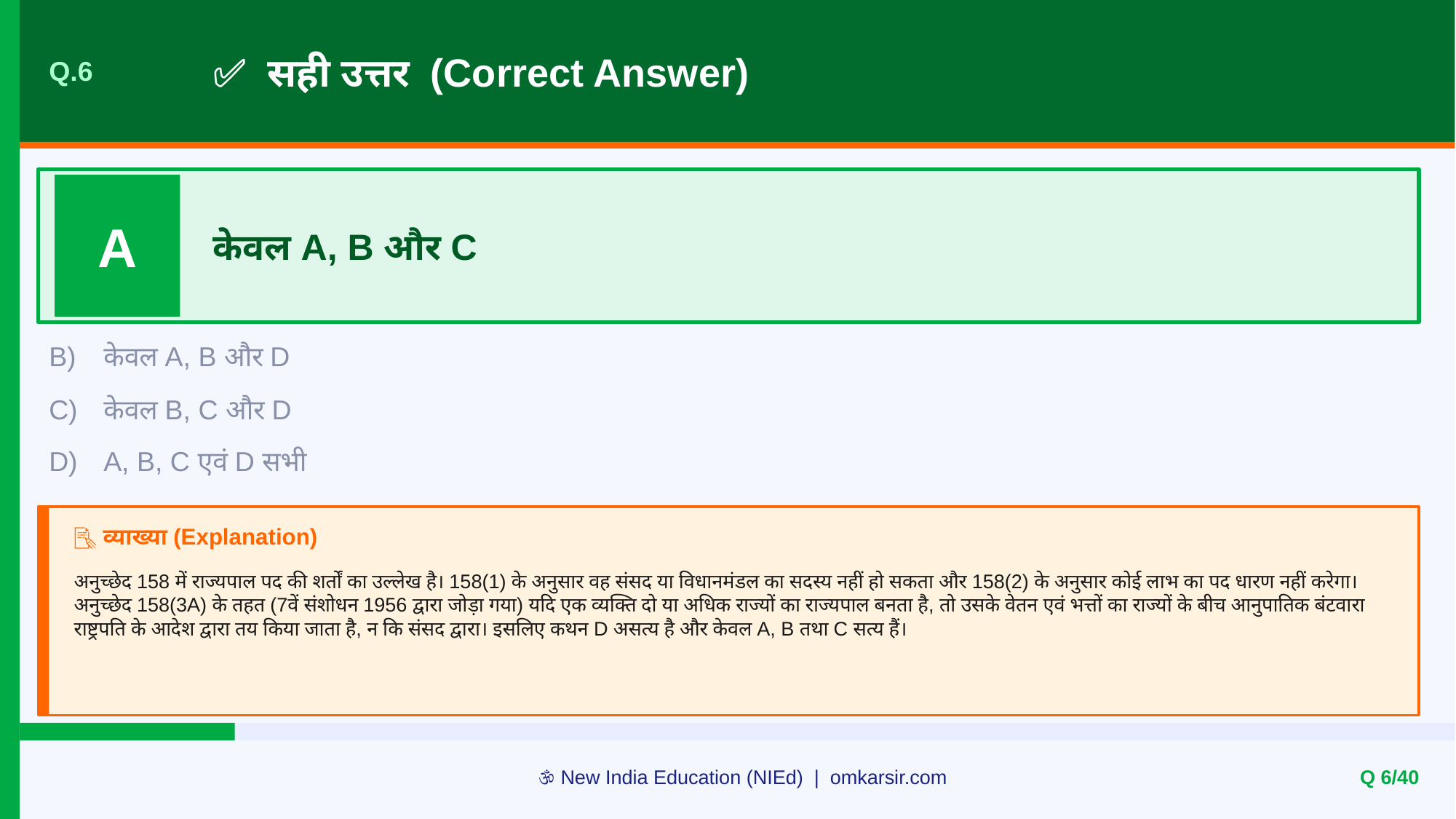

✅  सही उत्तर  (Correct Answer)
Q.6

A
केवल A, B और C
B)
केवल A, B और D
C)
केवल B, C और D
D)
A, B, C एवं D सभी

📝 व्याख्या (Explanation)
अनुच्छेद 158 में राज्यपाल पद की शर्तों का उल्लेख है। 158(1) के अनुसार वह संसद या विधानमंडल का सदस्य नहीं हो सकता और 158(2) के अनुसार कोई लाभ का पद धारण नहीं करेगा। अनुच्छेद 158(3A) के तहत (7वें संशोधन 1956 द्वारा जोड़ा गया) यदि एक व्यक्ति दो या अधिक राज्यों का राज्यपाल बनता है, तो उसके वेतन एवं भत्तों का राज्यों के बीच आनुपातिक बंटवारा राष्ट्रपति के आदेश द्वारा तय किया जाता है, न कि संसद द्वारा। इसलिए कथन D असत्य है और केवल A, B तथा C सत्य हैं।

🕉️ New India Education (NIEd)  |  omkarsir.com
Q 6/40